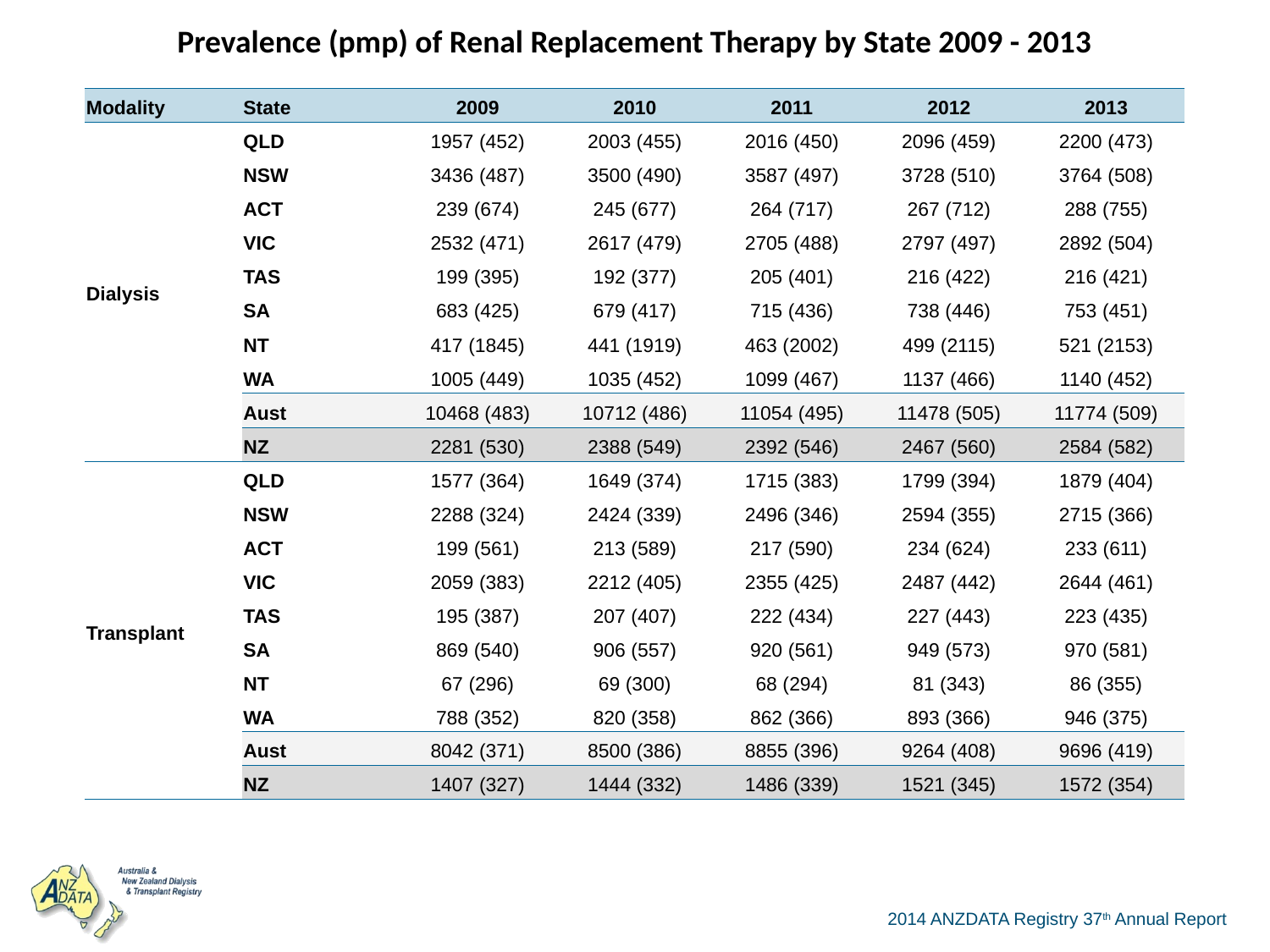

| Prevalence (pmp) of Renal Replacement Therapy by State 2009 - 2013 |  |  |  |  |  |  |
| --- | --- | --- | --- | --- | --- | --- |
| Modality | State | 2009 | 2010 | 2011 | 2012 | 2013 |
| Dialysis | QLD | 1957 (452) | 2003 (455) | 2016 (450) | 2096 (459) | 2200 (473) |
|  | NSW | 3436 (487) | 3500 (490) | 3587 (497) | 3728 (510) | 3764 (508) |
|  | ACT | 239 (674) | 245 (677) | 264 (717) | 267 (712) | 288 (755) |
|  | VIC | 2532 (471) | 2617 (479) | 2705 (488) | 2797 (497) | 2892 (504) |
|  | TAS | 199 (395) | 192 (377) | 205 (401) | 216 (422) | 216 (421) |
|  | SA | 683 (425) | 679 (417) | 715 (436) | 738 (446) | 753 (451) |
|  | NT | 417 (1845) | 441 (1919) | 463 (2002) | 499 (2115) | 521 (2153) |
|  | WA | 1005 (449) | 1035 (452) | 1099 (467) | 1137 (466) | 1140 (452) |
|  | Aust | 10468 (483) | 10712 (486) | 11054 (495) | 11478 (505) | 11774 (509) |
|  | NZ | 2281 (530) | 2388 (549) | 2392 (546) | 2467 (560) | 2584 (582) |
| Transplant | QLD | 1577 (364) | 1649 (374) | 1715 (383) | 1799 (394) | 1879 (404) |
|  | NSW | 2288 (324) | 2424 (339) | 2496 (346) | 2594 (355) | 2715 (366) |
|  | ACT | 199 (561) | 213 (589) | 217 (590) | 234 (624) | 233 (611) |
|  | VIC | 2059 (383) | 2212 (405) | 2355 (425) | 2487 (442) | 2644 (461) |
|  | TAS | 195 (387) | 207 (407) | 222 (434) | 227 (443) | 223 (435) |
|  | SA | 869 (540) | 906 (557) | 920 (561) | 949 (573) | 970 (581) |
|  | NT | 67 (296) | 69 (300) | 68 (294) | 81 (343) | 86 (355) |
|  | WA | 788 (352) | 820 (358) | 862 (366) | 893 (366) | 946 (375) |
|  | Aust | 8042 (371) | 8500 (386) | 8855 (396) | 9264 (408) | 9696 (419) |
|  | NZ | 1407 (327) | 1444 (332) | 1486 (339) | 1521 (345) | 1572 (354) |